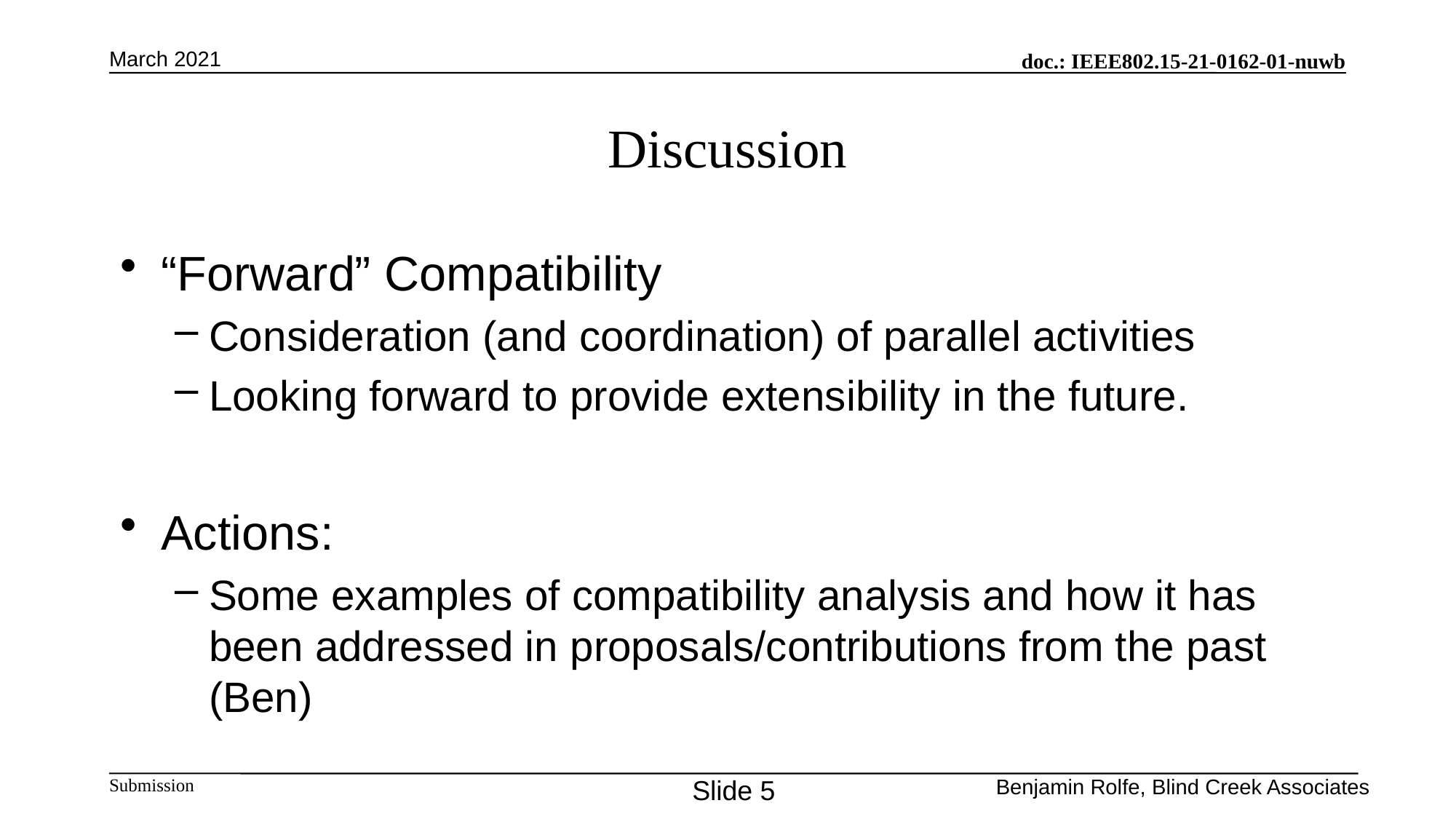

March 2021
# Discussion
“Forward” Compatibility
Consideration (and coordination) of parallel activities
Looking forward to provide extensibility in the future.

Actions:
Some examples of compatibility analysis and how it has been addressed in proposals/contributions from the past (Ben)

Slide 5
Benjamin Rolfe, Blind Creek Associates